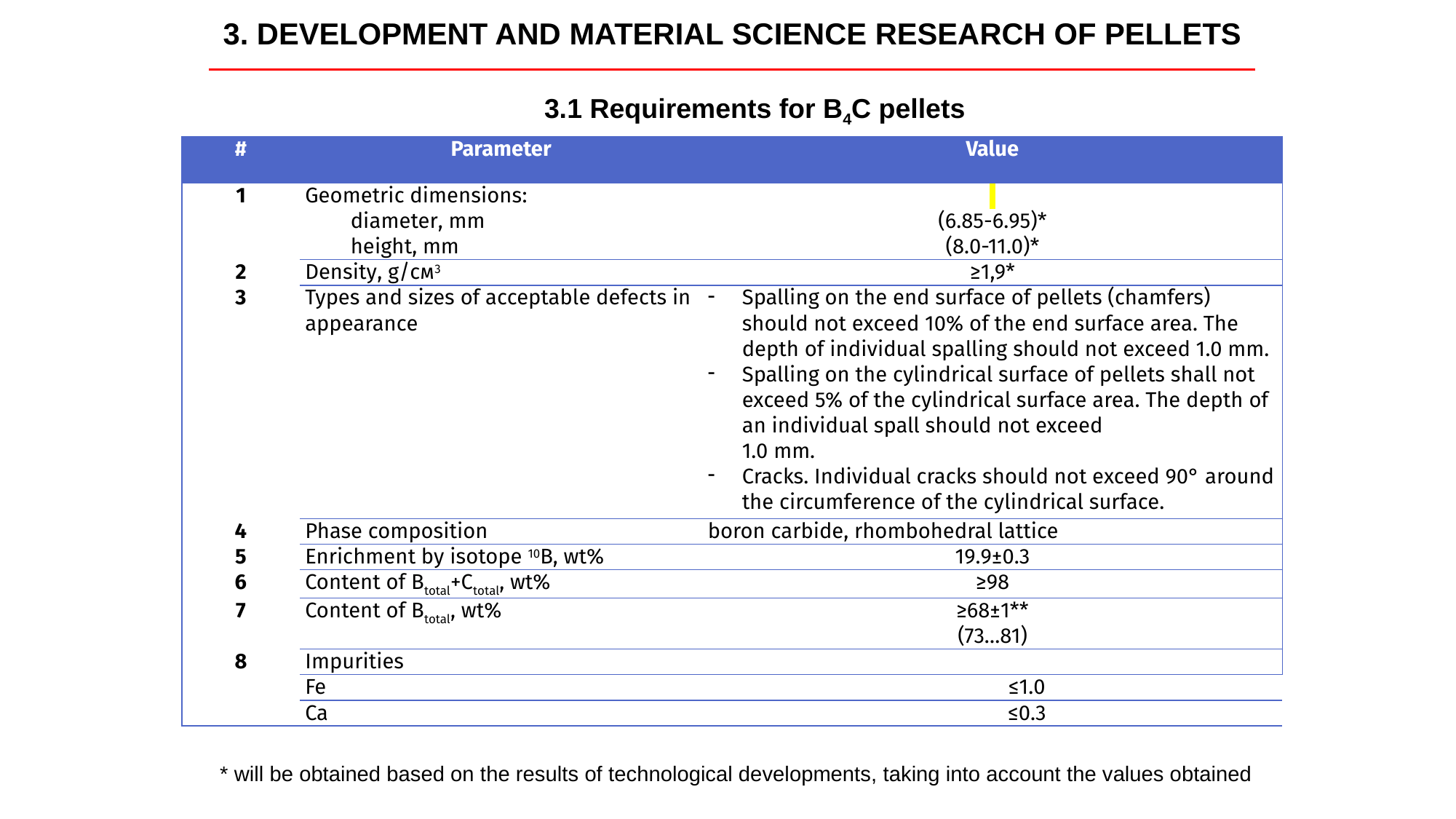

3. DEVELOPMENT AND MATERIAL SCIENCE RESEARCH OF PELLETS
3.1 Requirements for B4C pellets
| # | Parameter | Value |  |
| --- | --- | --- | --- |
| 1 | Geometric dimensions: diameter, mm height, mm | (6.85-6.95)\* (8.0-11.0)\* |  |
| 2 | Density, g/см3 | ≥1,9\* |  |
| 3 | Types and sizes of acceptable defects in appearance | Spalling on the end surface of pellets (chamfers) should not exceed 10% of the end surface area. The depth of individual spalling should not exceed 1.0 mm. Spalling on the cylindrical surface of pellets shall not exceed 5% of the cylindrical surface area. The depth of an individual spall should not exceed 1.0 mm. Cracks. Individual cracks should not exceed 90° around the circumference of the cylindrical surface. |  |
| 4 | Phase composition | boron carbide, rhombohedral lattice |  |
| 5 | Enrichment by isotope 10B, wt% | 19.9±0.3 |  |
| 6 | Content of Btotal+Ctotal, wt% | ≥98 |  |
| 7 | Content of Вtotal, wt% | ≥68±1\*\* (73…81) |  |
| 8 | Impurities |  |  |
|  | Fe |  | ≤1.0 |
|  | Ca |  | ≤0.3 |
* will be obtained based on the results of technological developments, taking into account the values obtained